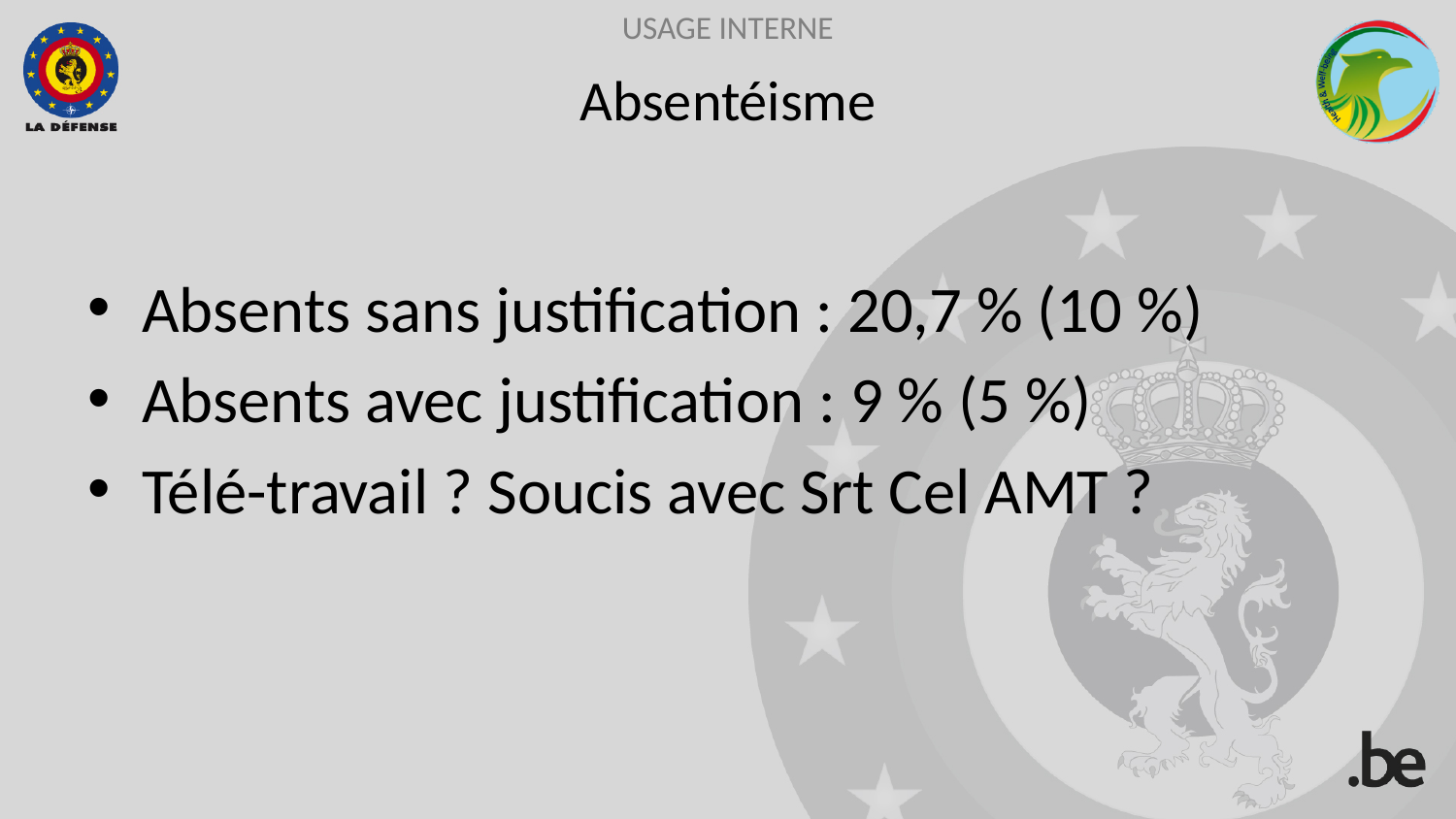

# Absentéisme
Absents sans justification : 20,7 % (10 %)
Absents avec justification : 9 % (5 %)
Télé-travail ? Soucis avec Srt Cel AMT ?